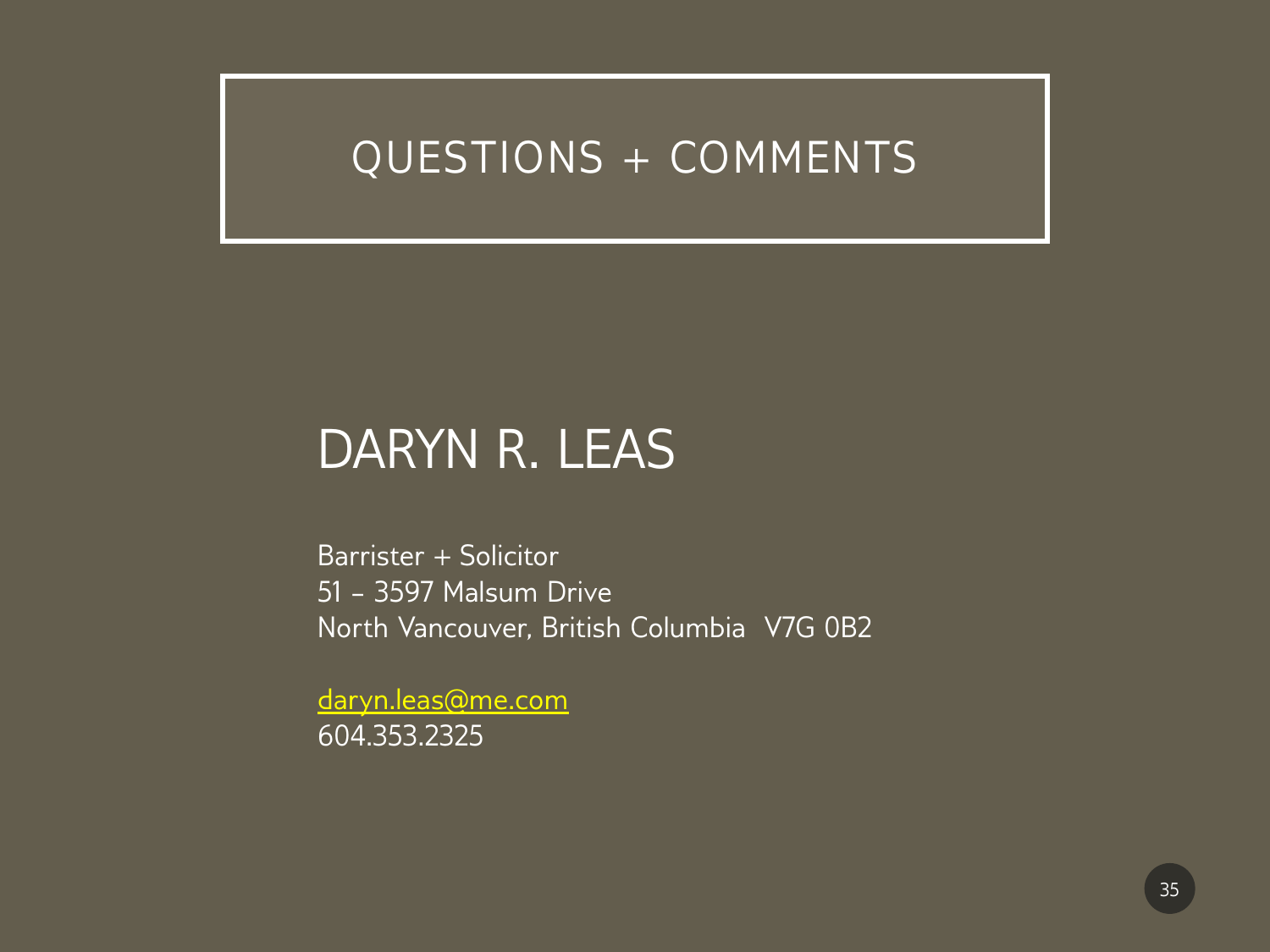

# Questions + comments
DARYN R. LEAS

Barrister + Solicitor
51 – 3597 Malsum Drive
North Vancouver, British Columbia  V7G 0B2

daryn.leas@me.com
604.353.2325

35